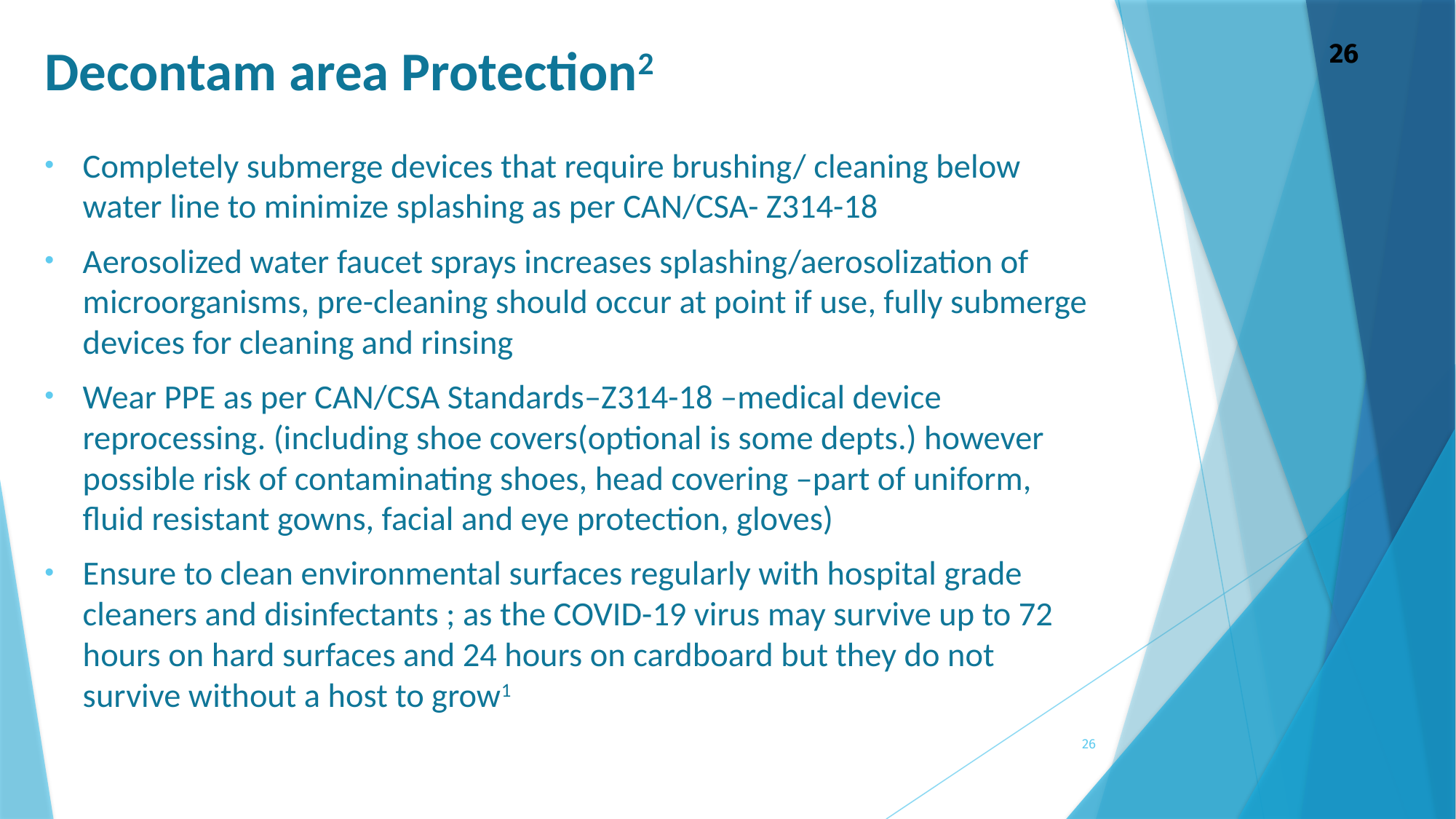

# Decontam area Protection2
Completely submerge devices that require brushing/ cleaning below water line to minimize splashing as per CAN/CSA- Z314-18
Aerosolized water faucet sprays increases splashing/aerosolization of microorganisms, pre-cleaning should occur at point if use, fully submerge devices for cleaning and rinsing
Wear PPE as per CAN/CSA Standards–Z314-18 –medical device reprocessing. (including shoe covers(optional is some depts.) however possible risk of contaminating shoes, head covering –part of uniform, fluid resistant gowns, facial and eye protection, gloves)
Ensure to clean environmental surfaces regularly with hospital grade cleaners and disinfectants ; as the COVID-19 virus may survive up to 72 hours on hard surfaces and 24 hours on cardboard but they do not survive without a host to grow1
26